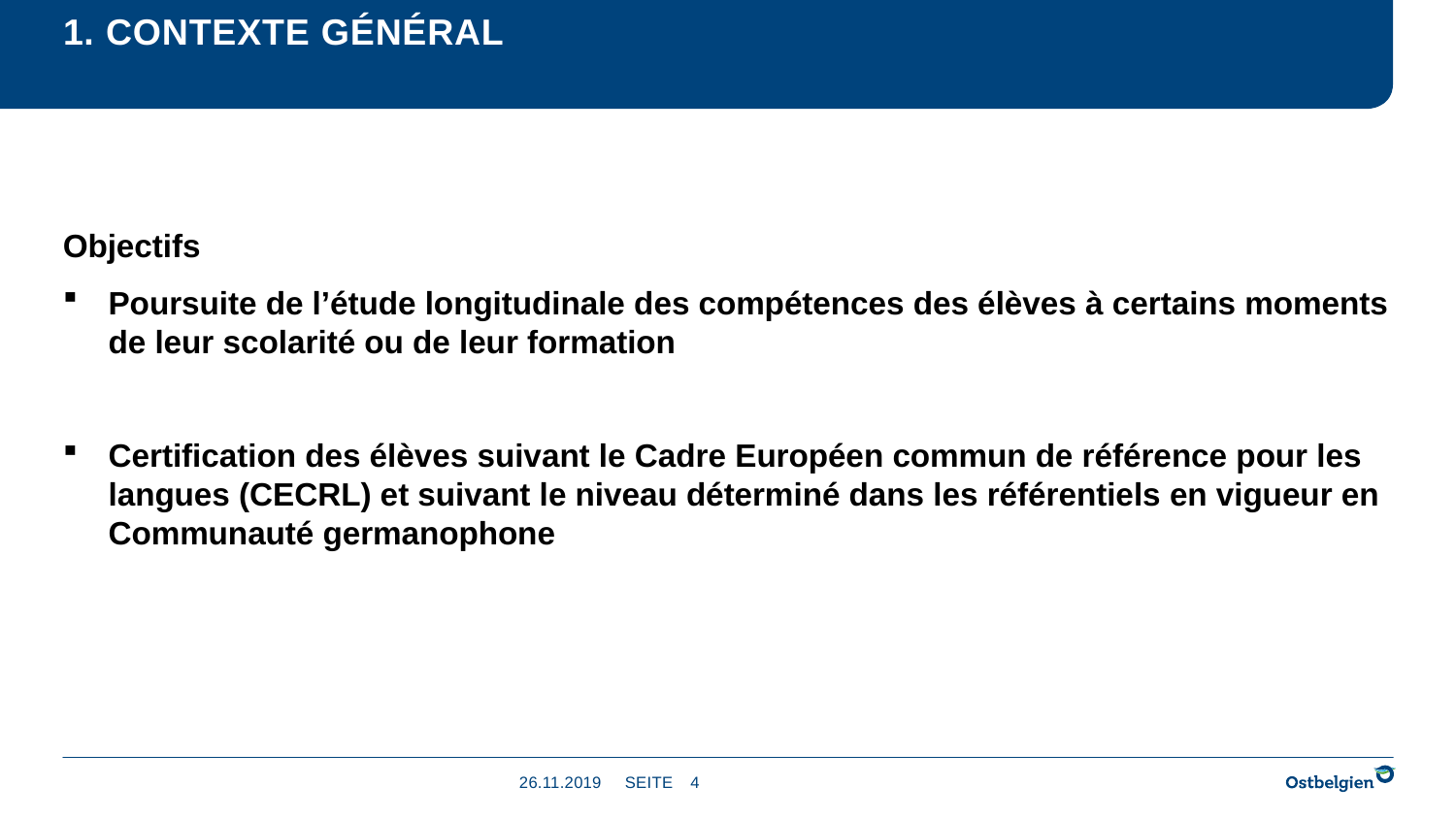

# 1. Contexte général

Objectifs
Poursuite de l’étude longitudinale des compétences des élèves à certains moments de leur scolarité ou de leur formation

Certification des élèves suivant le Cadre Européen commun de référence pour les langues (CECRL) et suivant le niveau déterminé dans les référentiels en vigueur en Communauté germanophone

26.11.2019
4